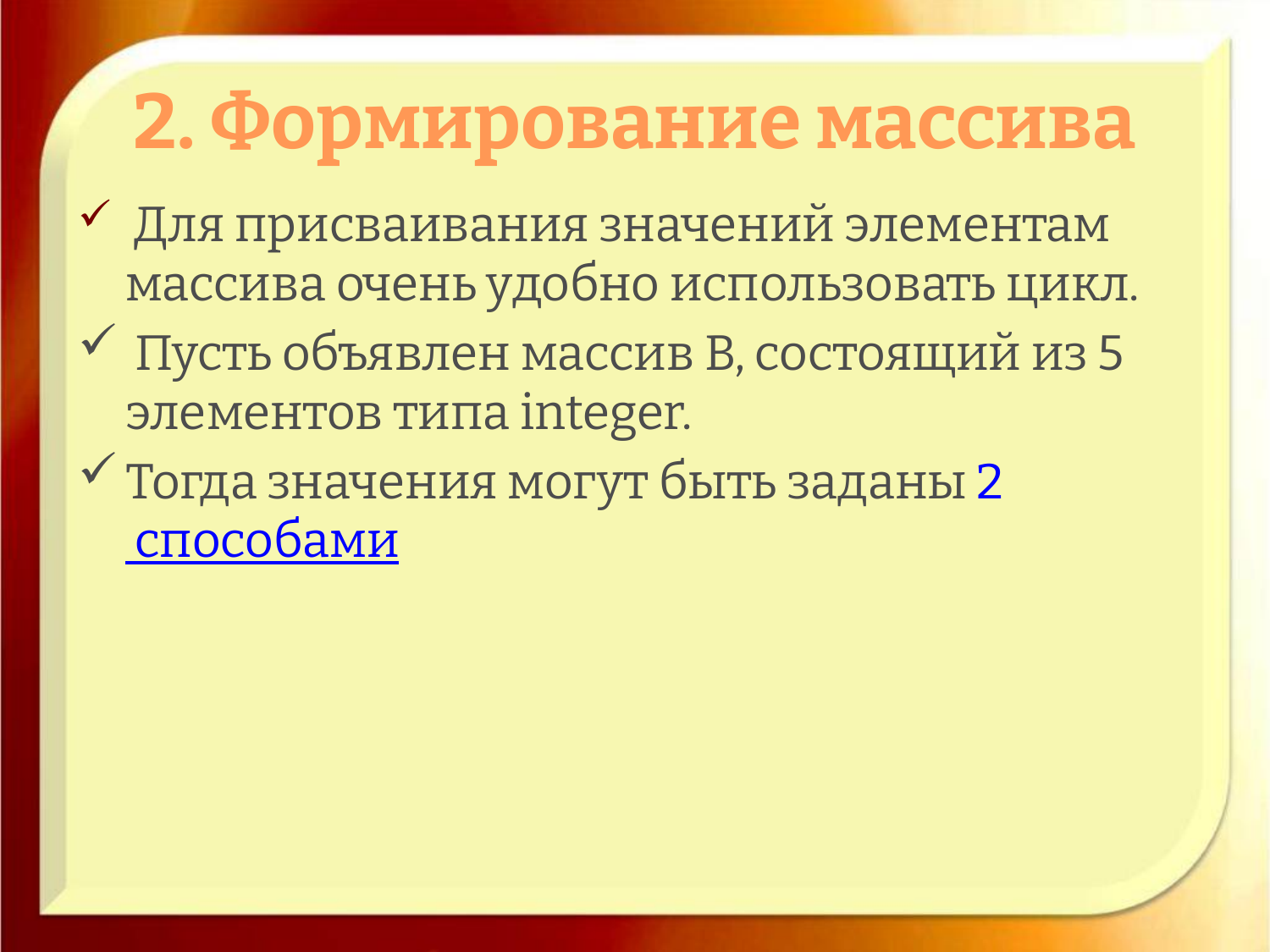

# 2. Формирование массива
 Для присваивания значений элементам массива очень удобно использовать цикл.
 Пусть объявлен массив В, состоящий из 5 элементов типа integer.
Тогда значения могут быть заданы 2 способами